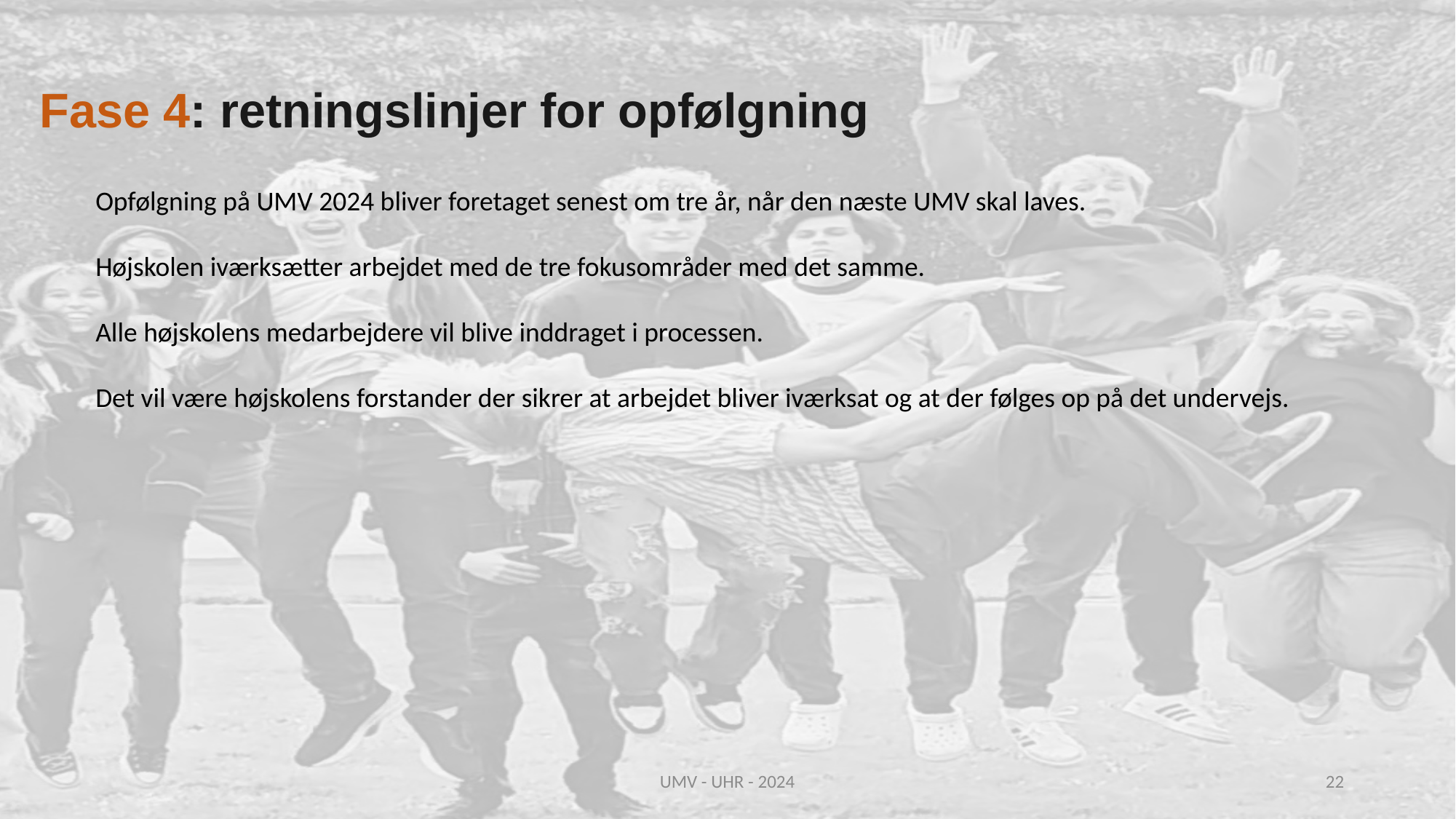

Fase 4: retningslinjer for opfølgning
Opfølgning på UMV 2024 bliver foretaget senest om tre år, når den næste UMV skal laves.

Højskolen iværksætter arbejdet med de tre fokusområder med det samme.

Alle højskolens medarbejdere vil blive inddraget i processen.

Det vil være højskolens forstander der sikrer at arbejdet bliver iværksat og at der følges op på det undervejs.

UMV - UHR - 2024
22